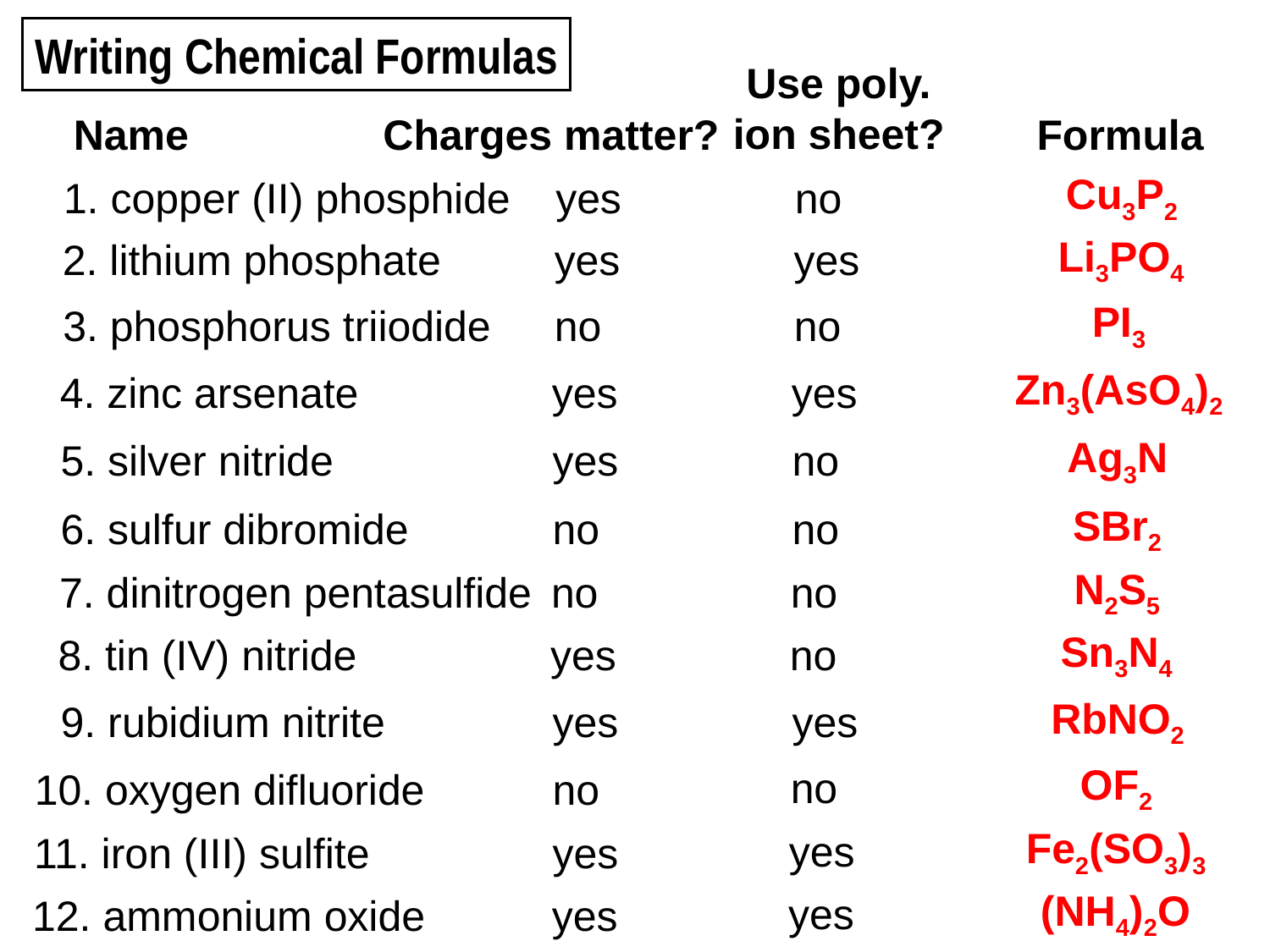

Writing Chemical Formulas
Use poly.
ion sheet?
Name
Charges matter?
Formula
1. copper (II) phosphide
yes
no
Cu3P2
2. lithium phosphate
yes
yes
Li3PO4
3. phosphorus triiodide
no
no
PI3
4. zinc arsenate
yes
yes
Zn3(AsO4)2
5. silver nitride
yes
no
Ag3N
6. sulfur dibromide
no
no
SBr2
7. dinitrogen pentasulfide
no
no
N2S5
8. tin (IV) nitride
yes
no
Sn3N4
9. rubidium nitrite
yes
yes
RbNO2
no
OF2
10. oxygen difluoride
no
yes
Fe2(SO3)3
11. iron (III) sulfite
yes
yes
(NH4)2O
12. ammonium oxide
yes